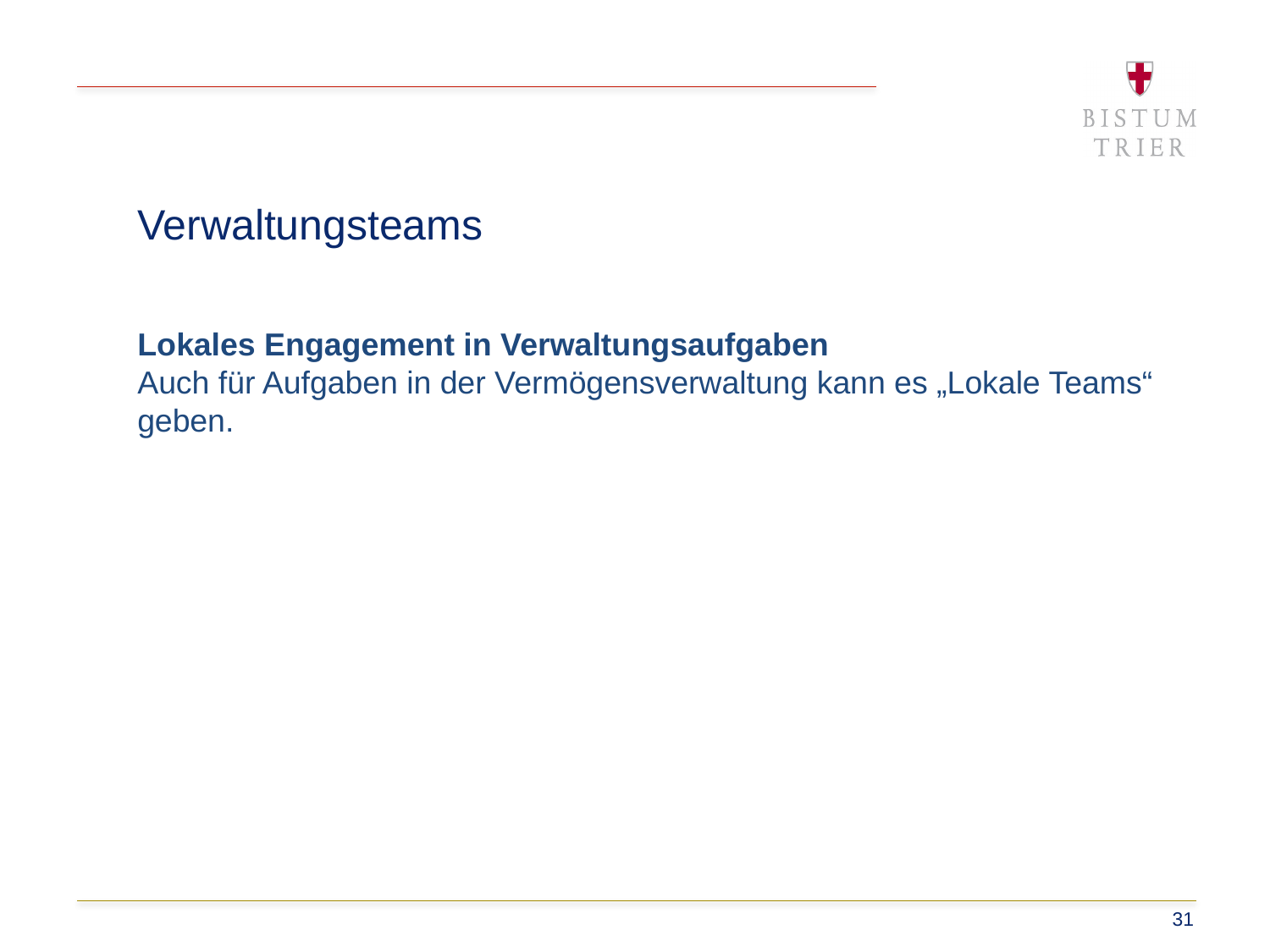

Verwaltungsteams

Lokales Engagement in Verwaltungsaufgaben
Auch für Aufgaben in der Vermögensverwaltung kann es „Lokale Teams“ geben.

Synodal-  versammlung